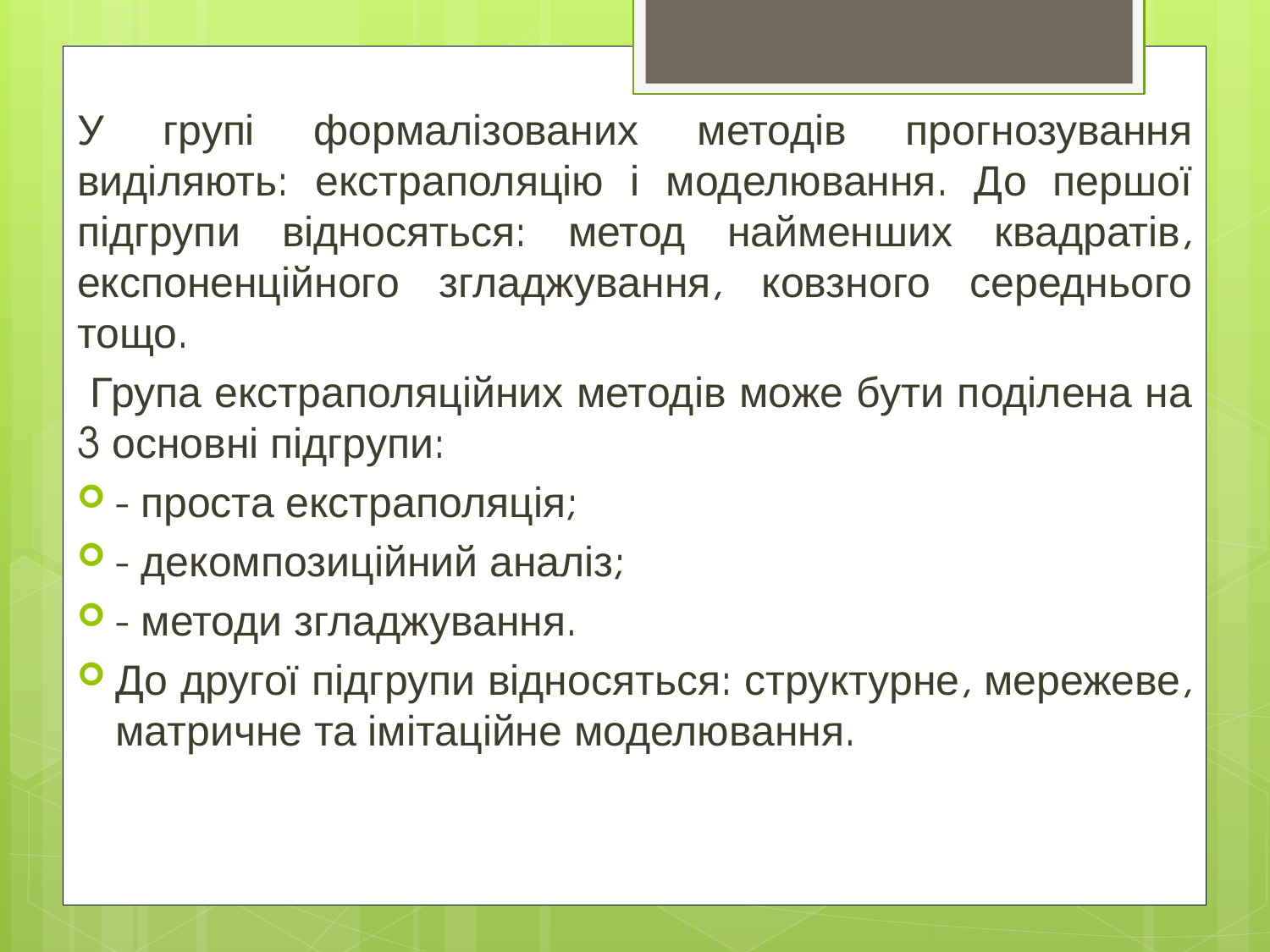

У групі формалізованих методів прогнозування виділяють: екстраполяцію і моделювання. До першої підгрупи відносяться: метод найменших квадратів, експоненційного згладжування, ковзного середнього тощо.
 Група екстраполяційних методів може бути поділена на 3 основні підгрупи:
- проста екстраполяція;
- декомпозиційний аналіз;
- методи згладжування.
До другої підгрупи відносяться: структурне, мережеве, матричне та імітаційне моделювання.